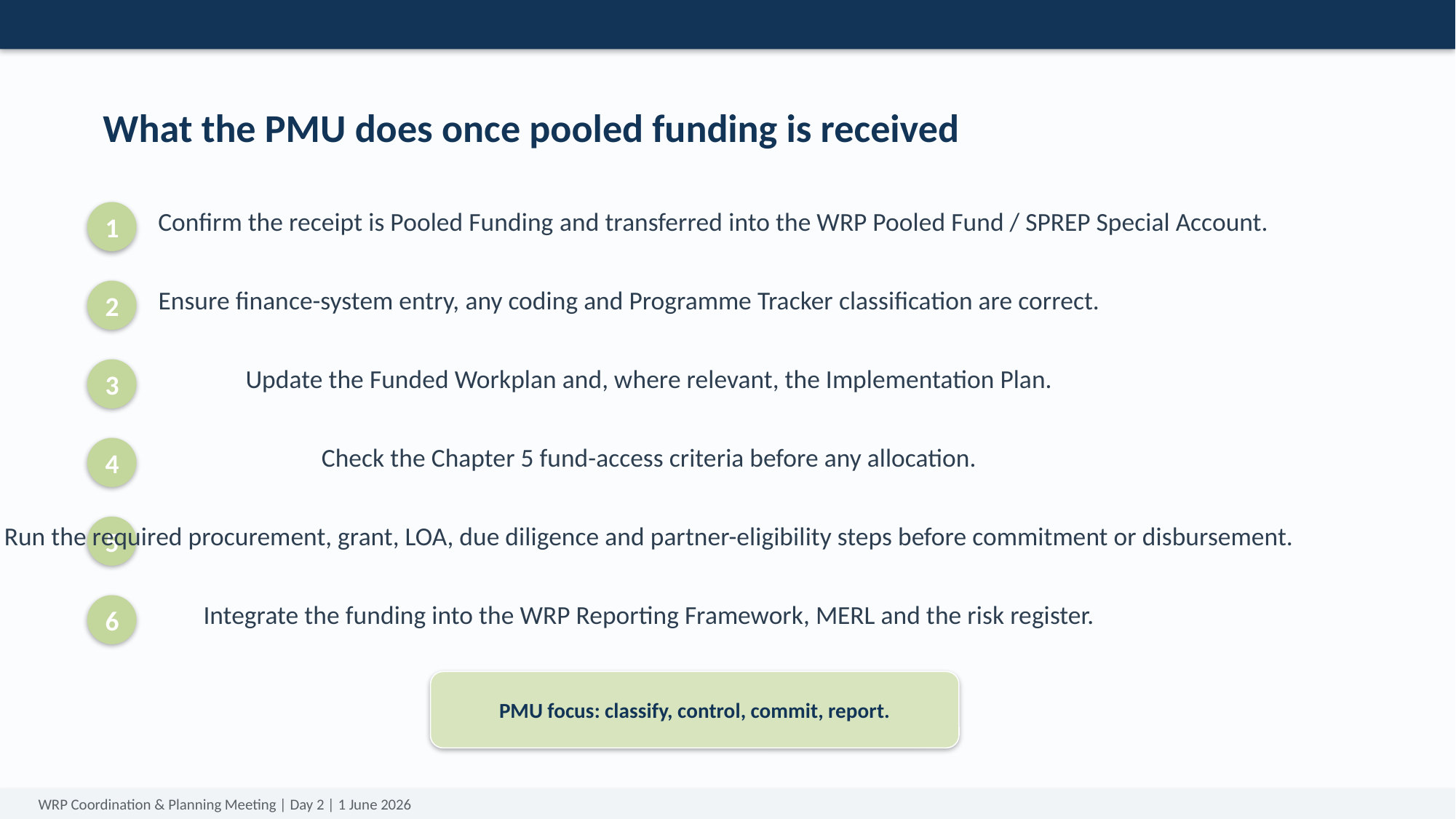

What the PMU does once pooled funding is received
Confirm the receipt is Pooled Funding and transferred into the WRP Pooled Fund / SPREP Special Account.
1
Ensure finance-system entry, any coding and Programme Tracker classification are correct.
2
Update the Funded Workplan and, where relevant, the Implementation Plan.
3
Check the Chapter 5 fund-access criteria before any allocation.
4
Run the required procurement, grant, LOA, due diligence and partner-eligibility steps before commitment or disbursement.
5
Integrate the funding into the WRP Reporting Framework, MERL and the risk register.
6
PMU focus: classify, control, commit, report.
WRP Coordination & Planning Meeting | Day 2 | 1 June 2026